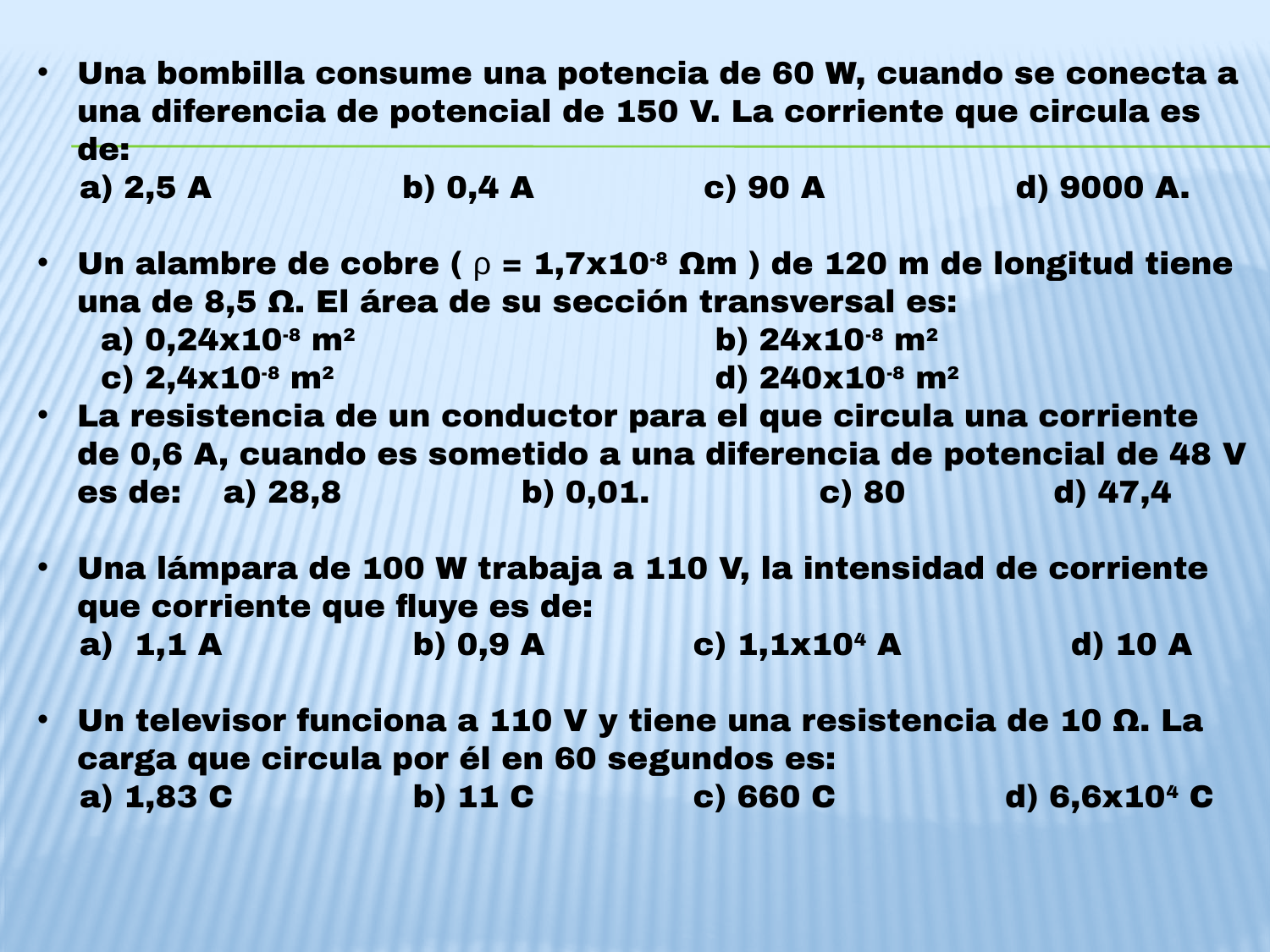

Una bombilla consume una potencia de 60 W, cuando se conecta a una diferencia de potencial de 150 V. La corriente que circula es de:
    a) 2,5 A                  b) 0,4 A                c) 90 A                  d) 9000 A.

Un alambre de cobre ( ρ = 1,7x10-8 Ωm ) de 120 m de longitud tiene una de 8,5 Ω. El área de su sección transversal es:
      a) 0,24x10-8 m2                                  b) 24x10-8 m2
      c) 2,4x10-8 m2                                    d) 240x10-8 m2
La resistencia de un conductor para el que circula una corriente de 0,6 A, cuando es sometido a una diferencia de potencial de 48 V es de:    a) 28,8                 b) 0,01.                c) 80              d) 47,4

Una lámpara de 100 W trabaja a 110 V, la intensidad de corriente que corriente que fluye es de:
    a)  1,1 A                  b) 0,9 A              c) 1,1x104 A                d) 10 A

Un televisor funciona a 110 V y tiene una resistencia de 10 Ω. La carga que circula por él en 60 segundos es:
    a) 1,83 C                 b) 11 C               c) 660 C                d) 6,6x104 C